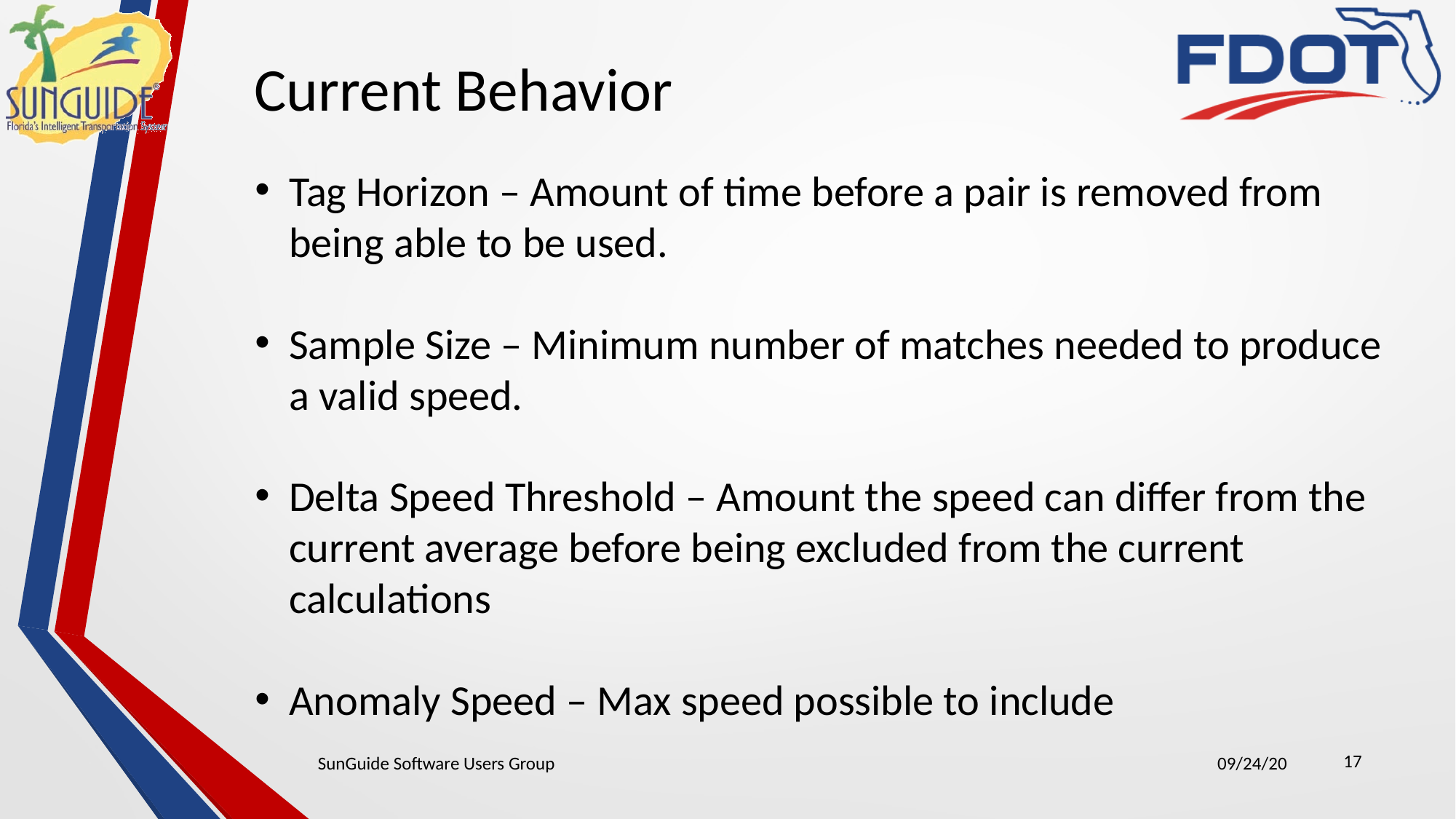

Current Behavior
Tag Horizon – Amount of time before a pair is removed from being able to be used.

Sample Size – Minimum number of matches needed to produce a valid speed.

Delta Speed Threshold – Amount the speed can differ from the current average before being excluded from the current calculations

Anomaly Speed – Max speed possible to include
17
SunGuide Software Users Group
09/24/20